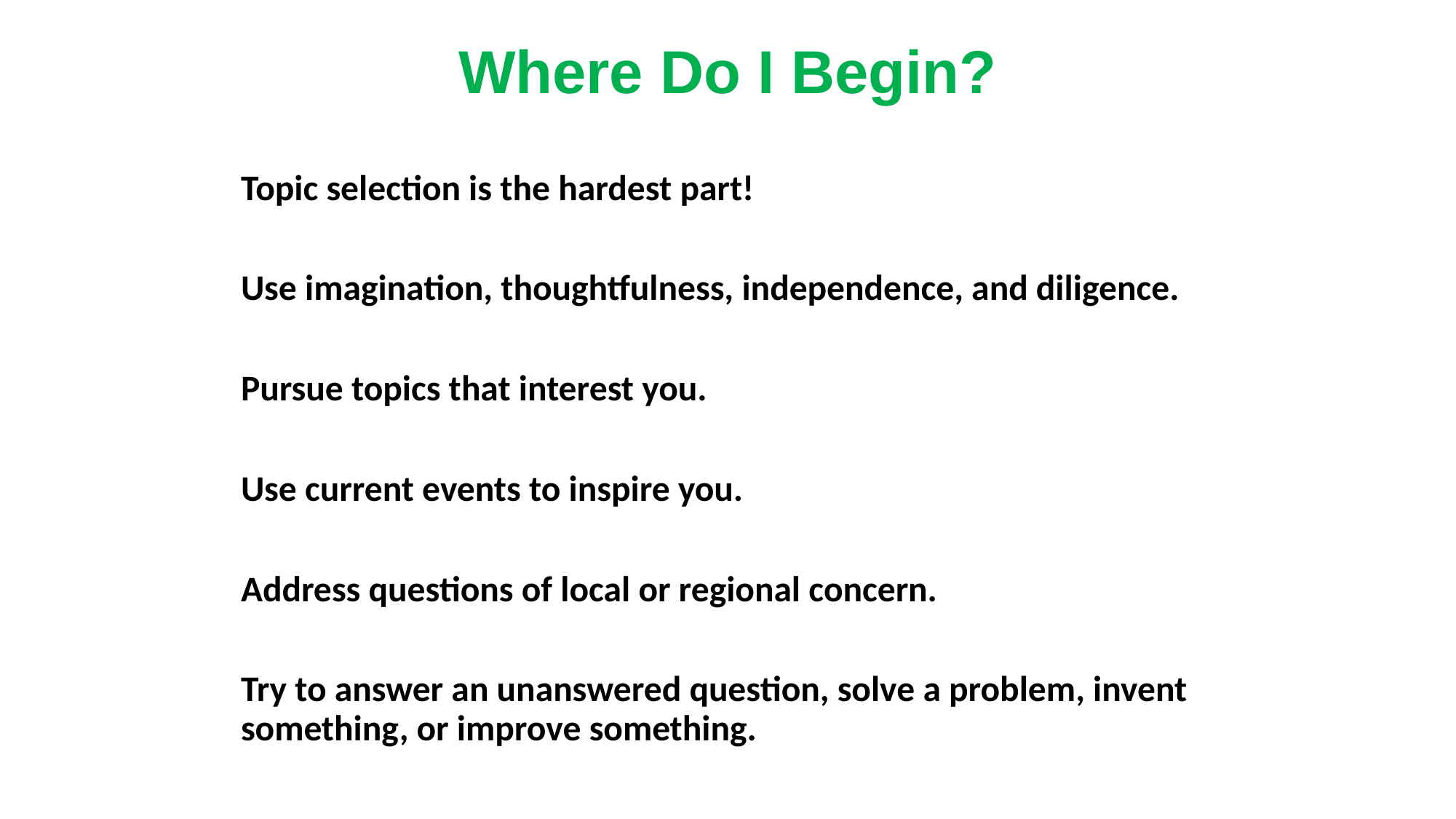

#
Where Do I Begin?
Topic selection is the hardest part!

Use imagination, thoughtfulness, independence, and diligence.

Pursue topics that interest you.

Use current events to inspire you.

Address questions of local or regional concern.

Try to answer an unanswered question, solve a problem, invent something, or improve something.